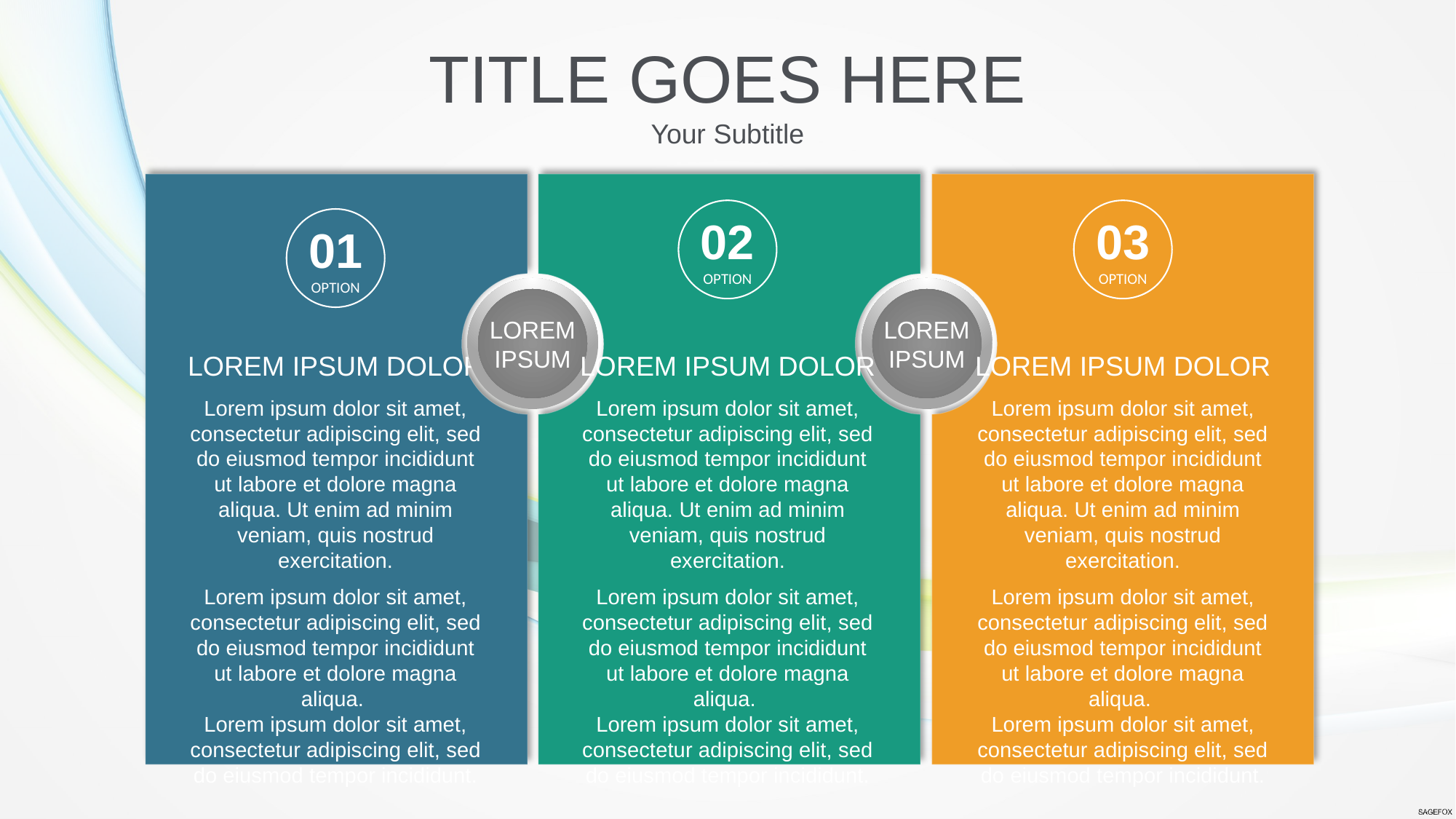

TITLE GOES HERE
Your Subtitle

02
OPTION

03
OPTION

01
OPTION

LOREM
IPSUM

LOREM
IPSUM
LOREM IPSUM DOLOR

Lorem ipsum dolor sit amet, consectetur adipiscing elit, sed do eiusmod tempor incididunt ut labore et dolore magna aliqua. Ut enim ad minim veniam, quis nostrud exercitation.

Lorem ipsum dolor sit amet, consectetur adipiscing elit, sed do eiusmod tempor incididunt ut labore et dolore magna aliqua.
Lorem ipsum dolor sit amet, consectetur adipiscing elit, sed do eiusmod tempor incididunt.
LOREM IPSUM DOLOR

Lorem ipsum dolor sit amet, consectetur adipiscing elit, sed do eiusmod tempor incididunt ut labore et dolore magna aliqua. Ut enim ad minim veniam, quis nostrud exercitation.

Lorem ipsum dolor sit amet, consectetur adipiscing elit, sed do eiusmod tempor incididunt ut labore et dolore magna aliqua.
Lorem ipsum dolor sit amet, consectetur adipiscing elit, sed do eiusmod tempor incididunt.
LOREM IPSUM DOLOR

Lorem ipsum dolor sit amet, consectetur adipiscing elit, sed do eiusmod tempor incididunt ut labore et dolore magna aliqua. Ut enim ad minim veniam, quis nostrud exercitation.

Lorem ipsum dolor sit amet, consectetur adipiscing elit, sed do eiusmod tempor incididunt ut labore et dolore magna aliqua.
Lorem ipsum dolor sit amet, consectetur adipiscing elit, sed do eiusmod tempor incididunt.